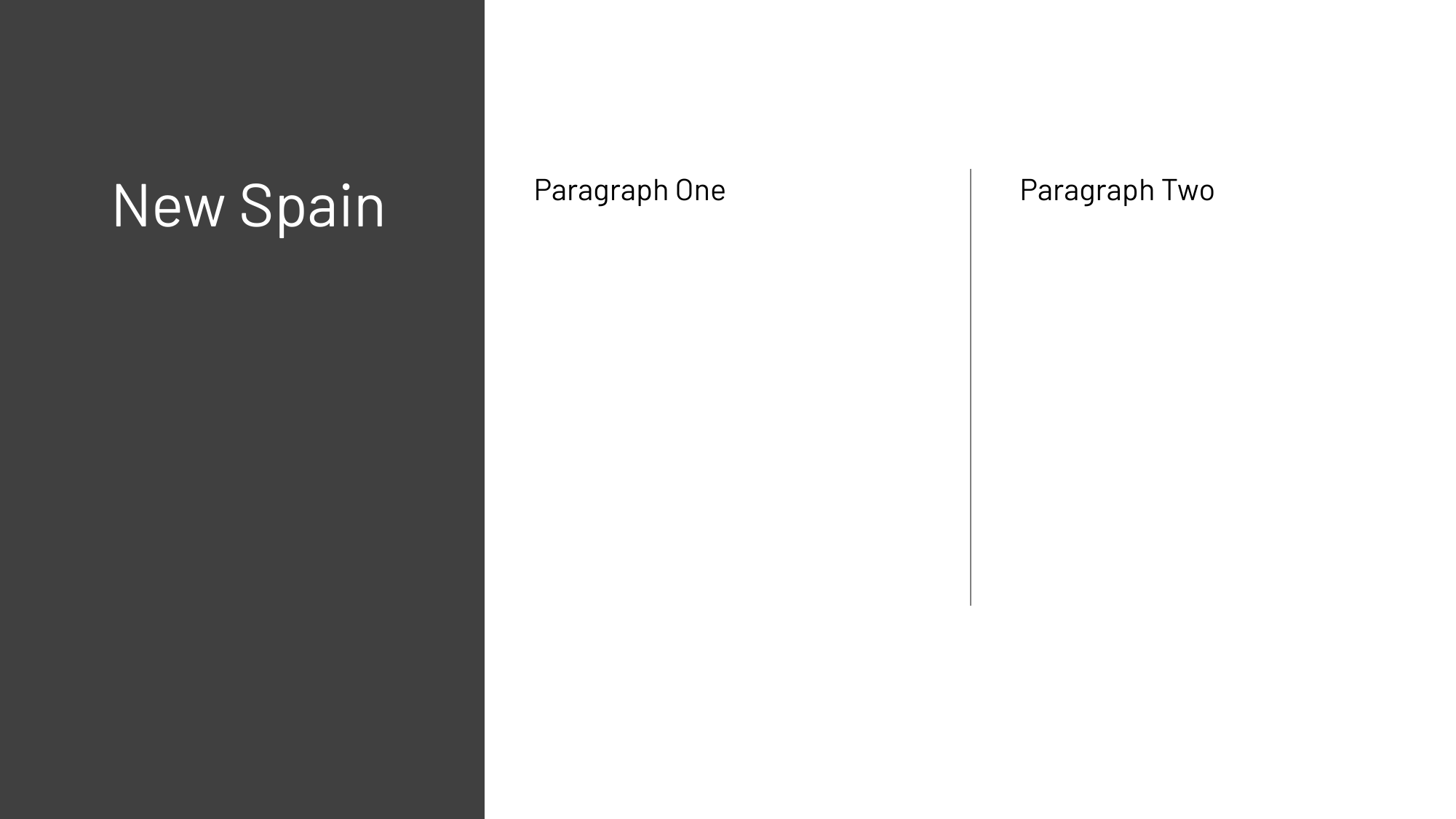

# New Spain
Paragraph One
Paragraph Two